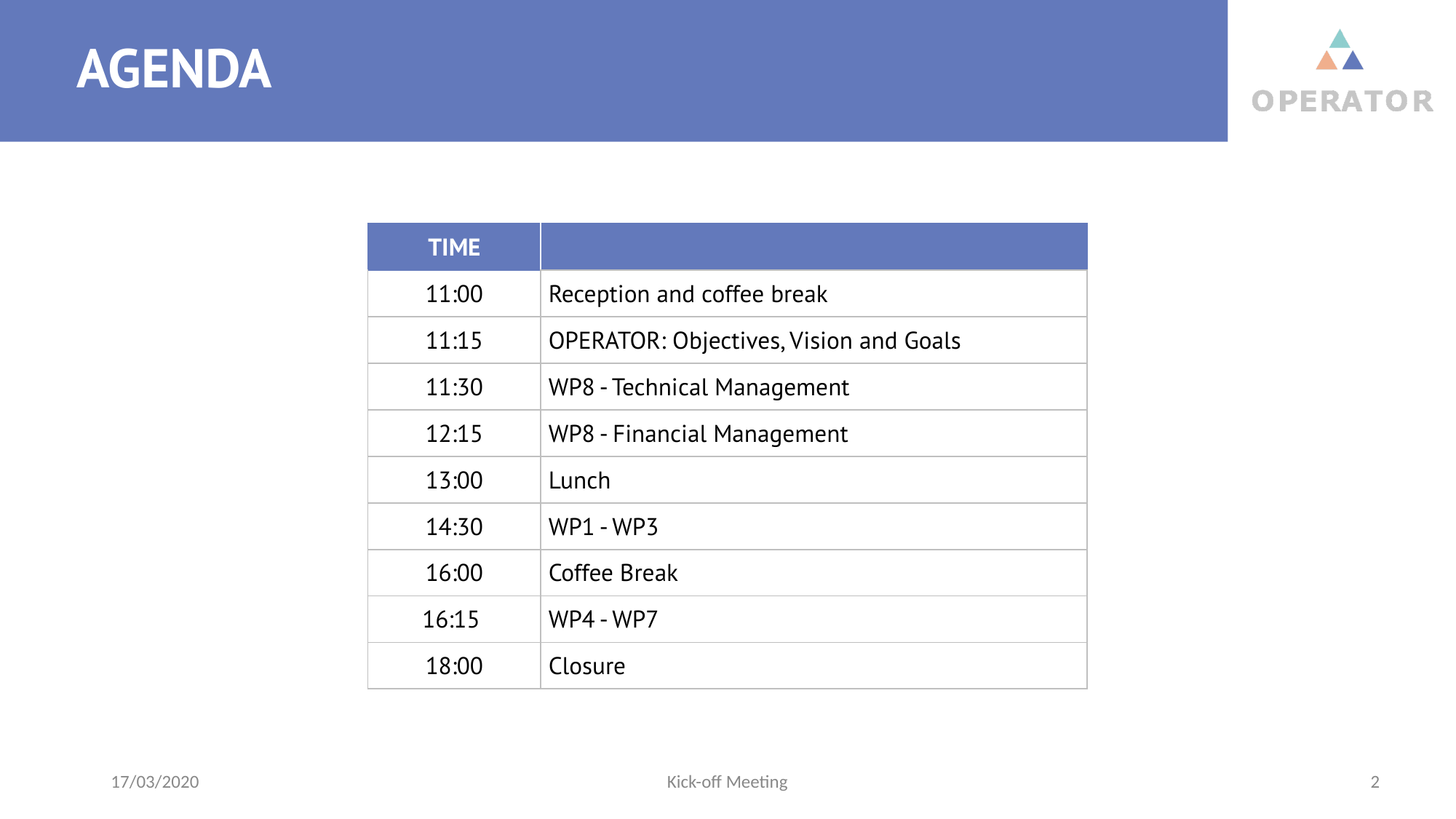

# AGENDA
| TIME |  |
| --- | --- |
| 11:00 | Reception and coffee break |
| 11:15 | OPERATOR: Objectives, Vision and Goals |
| 11:30 | WP8 - Technical Management |
| 12:15 | WP8 - Financial Management |
| 13:00 | Lunch |
| 14:30 | WP1 - WP3 |
| 16:00 | Coffee Break |
| 16:15 | WP4 - WP7 |
| 18:00 | Closure |
17/03/2020
Kick-off Meeting